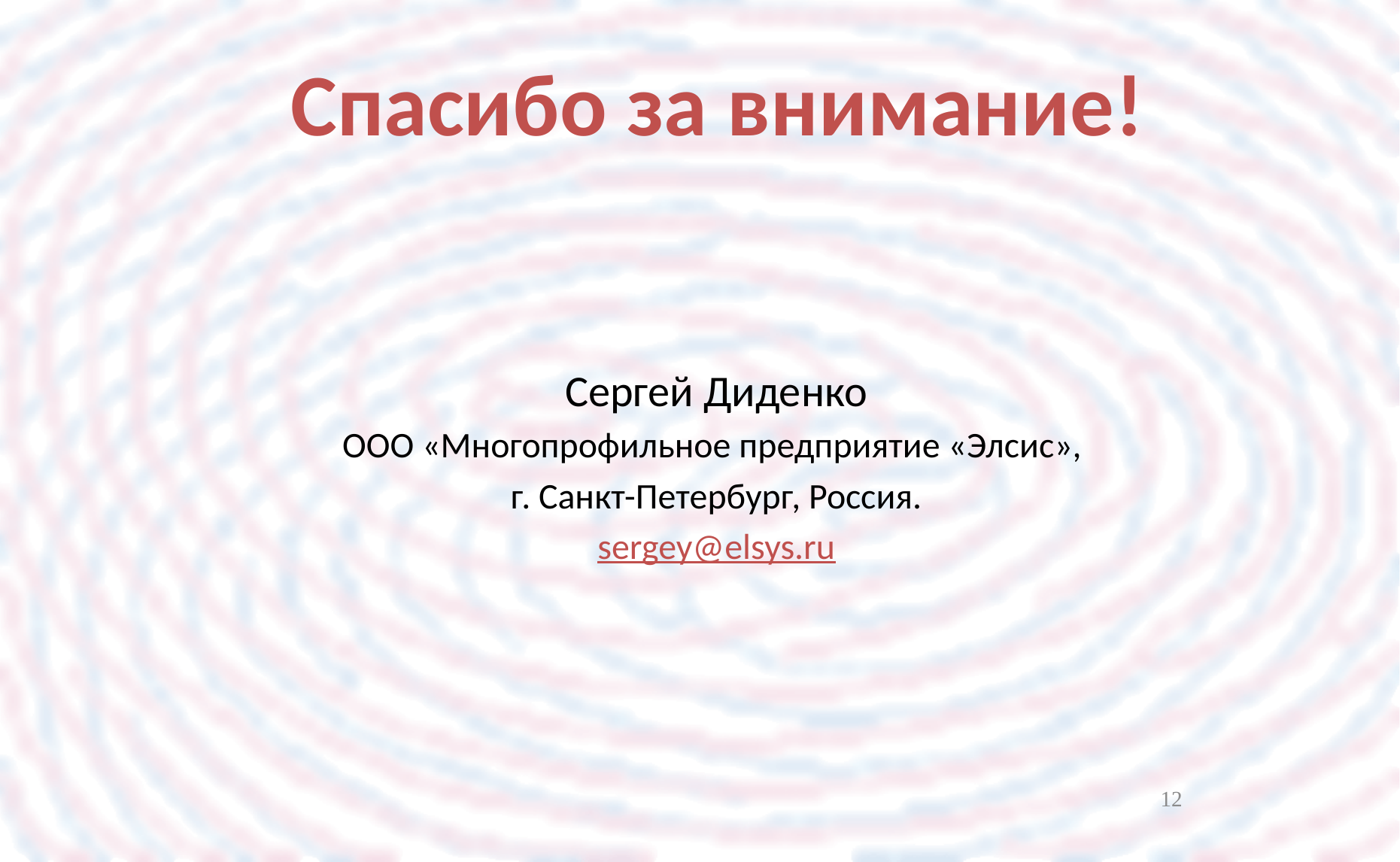

# Спасибо за внимание!

Сергей Диденко
ООО «Многопрофильное предприятие «Элсис»,
г. Санкт-Петербург, Россия.
sergey@elsys.ru
12